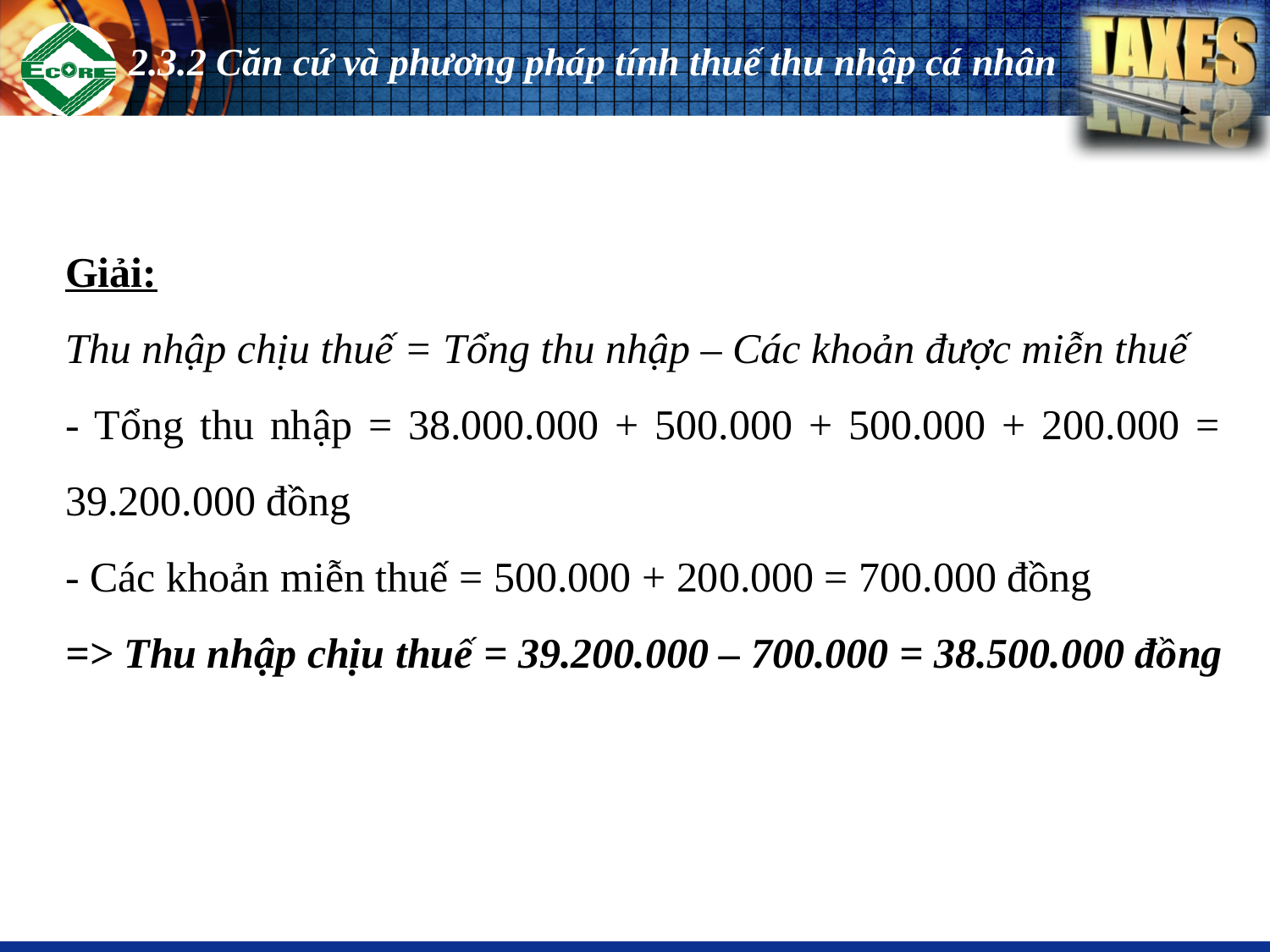

# 2.3.2 Căn cứ và phương pháp tính thuế thu nhập cá nhân
Giải:
Thu nhập chịu thuế = Tổng thu nhập – Các khoản được miễn thuế
- Tổng thu nhập = 38.000.000 + 500.000 + 500.000 + 200.000 =  39.200.000 đồng
- Các khoản miễn thuế = 500.000 + 200.000 = 700.000 đồng
=> Thu nhập chịu thuế = 39.200.000 – 700.000 = 38.500.000 đồng